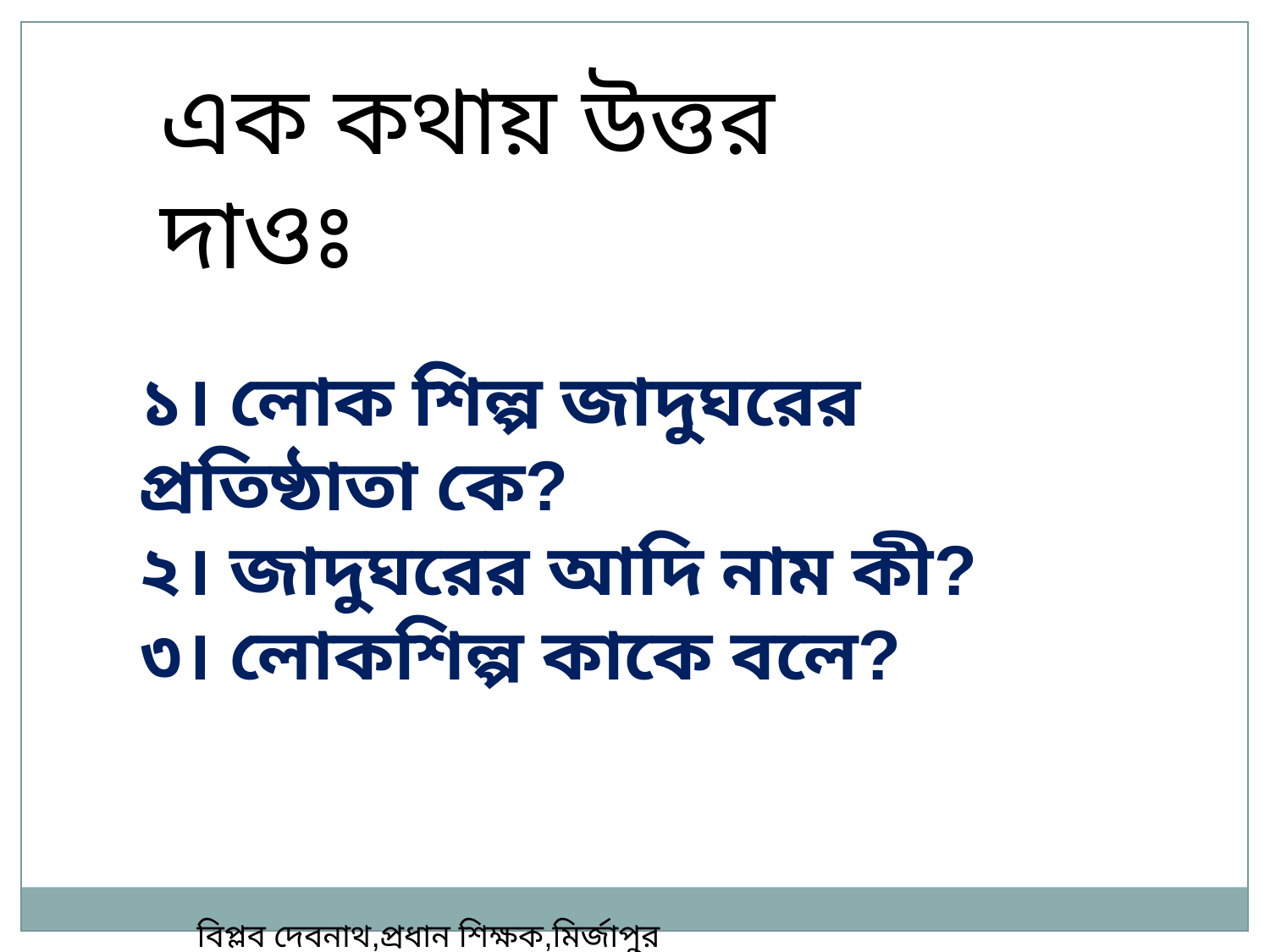

এক কথায় উত্তর দাওঃ
১। লোক শিল্প জাদুঘরের প্রতিষ্ঠাতা কে?
২। জাদুঘরের আদি নাম কী?
৩। লোকশিল্প কাকে বলে?